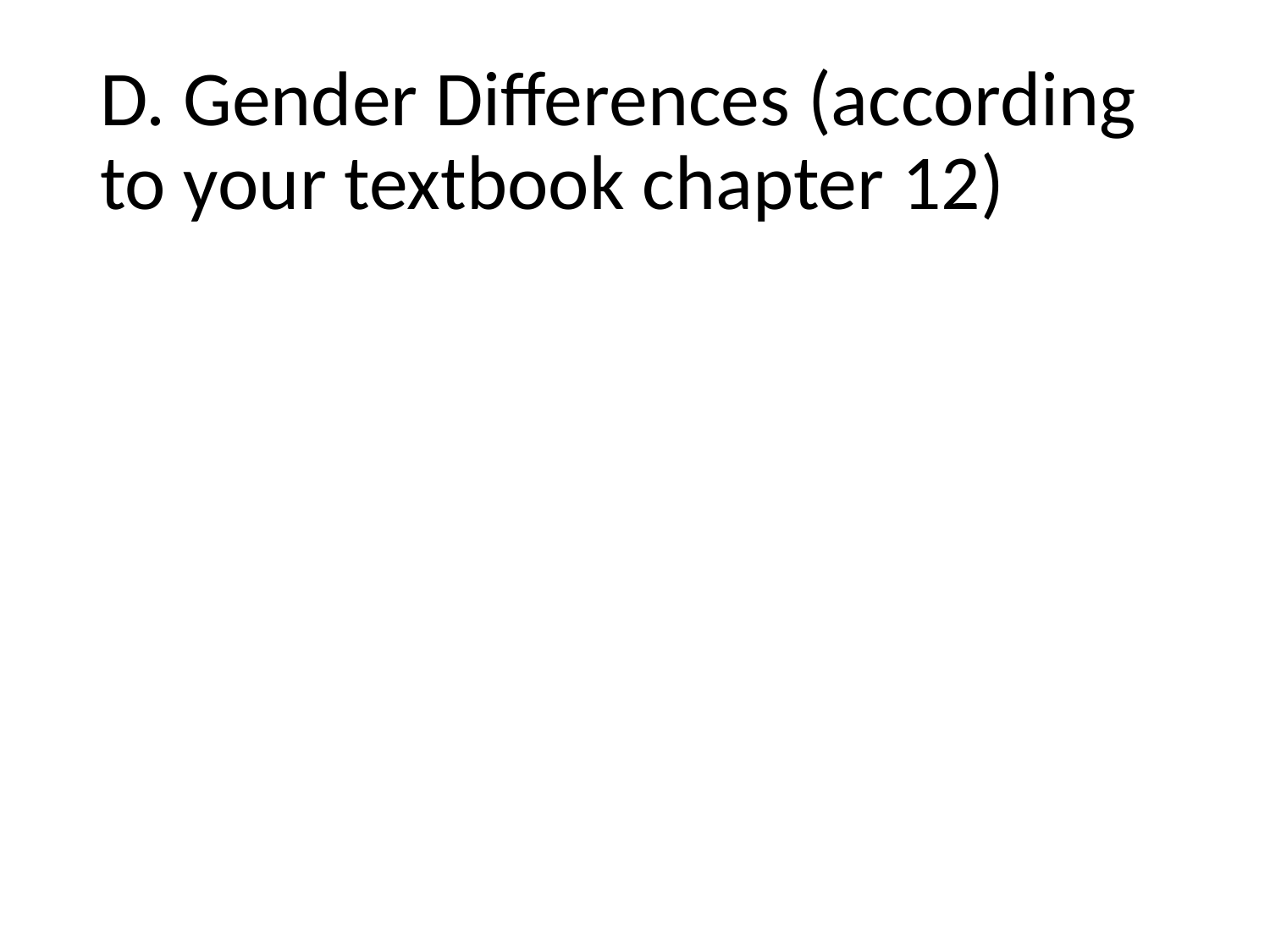

# D. Gender Differences (according to your textbook chapter 12)